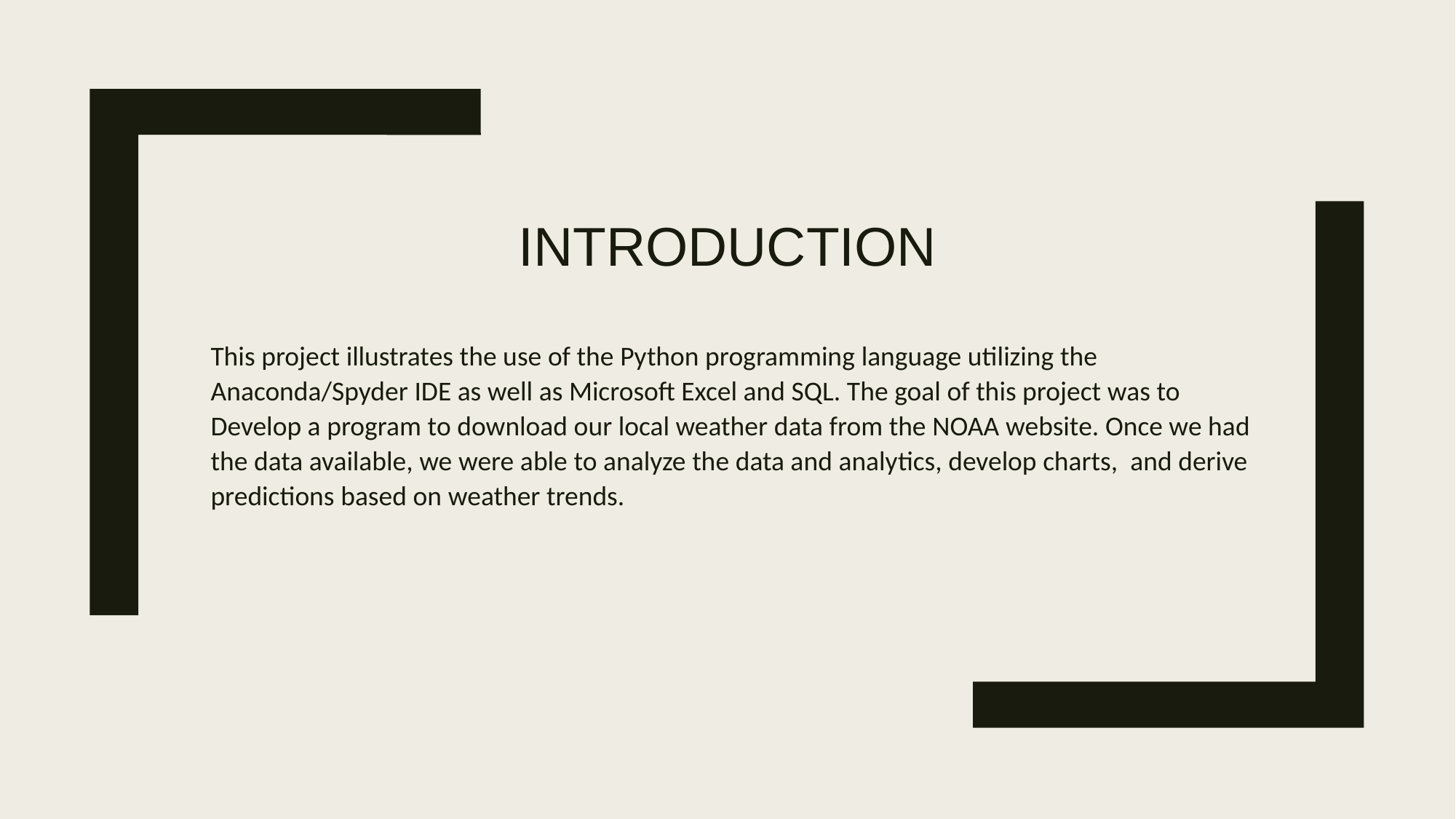

# introduction

This project illustrates the use of the Python programming language utilizing the Anaconda/Spyder IDE as well as Microsoft Excel and SQL. The goal of this project was to Develop a program to download our local weather data from the NOAA website. Once we had the data available, we were able to analyze the data and analytics, develop charts,  and derive predictions based on weather trends.